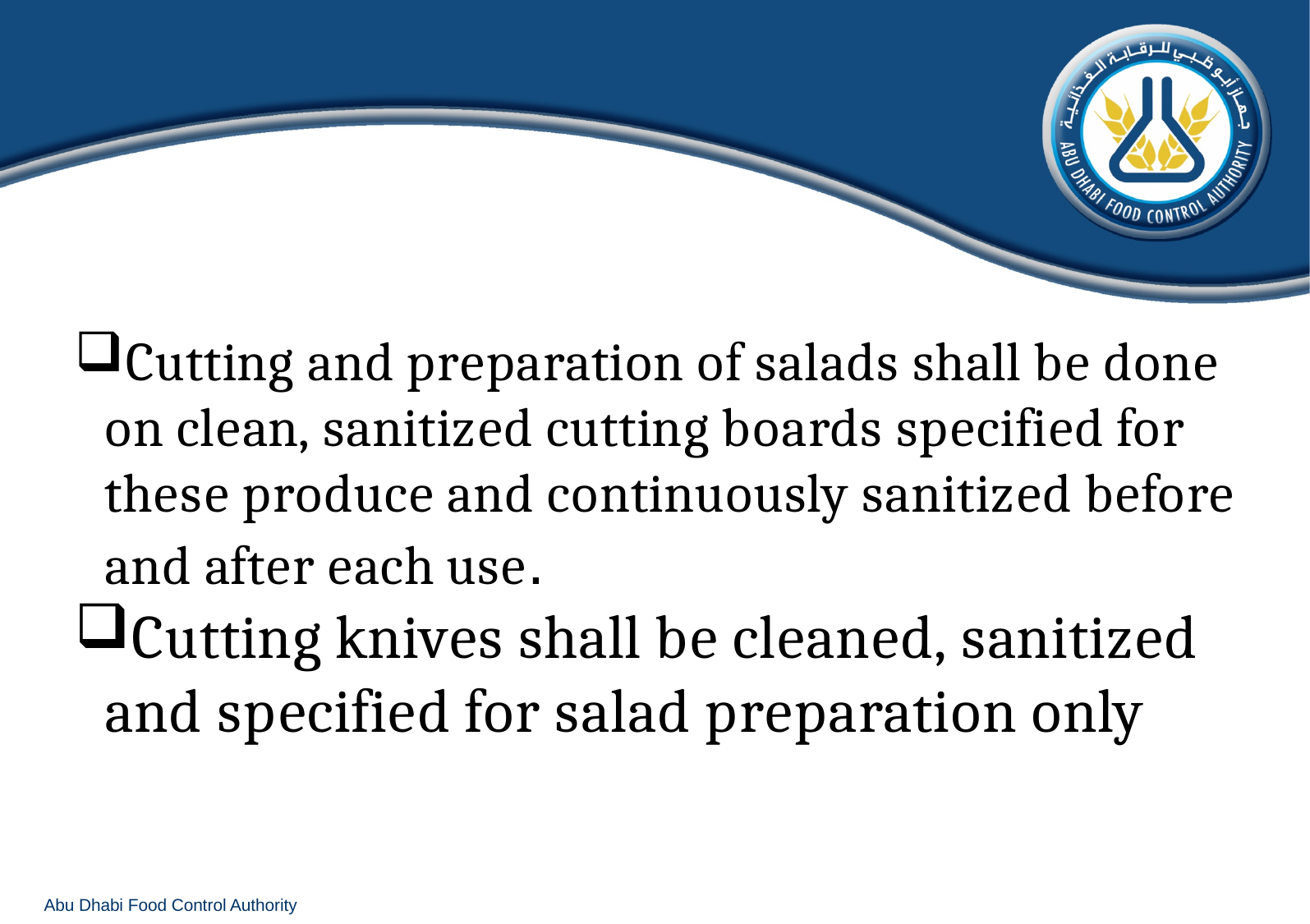

Cutting and preparation of salads shall be done on clean, sanitized cutting boards specified for these produce and continuously sanitized before and after each use.
Cutting knives shall be cleaned, sanitized and specified for salad preparation only

Abu Dhabi Food Control Authority